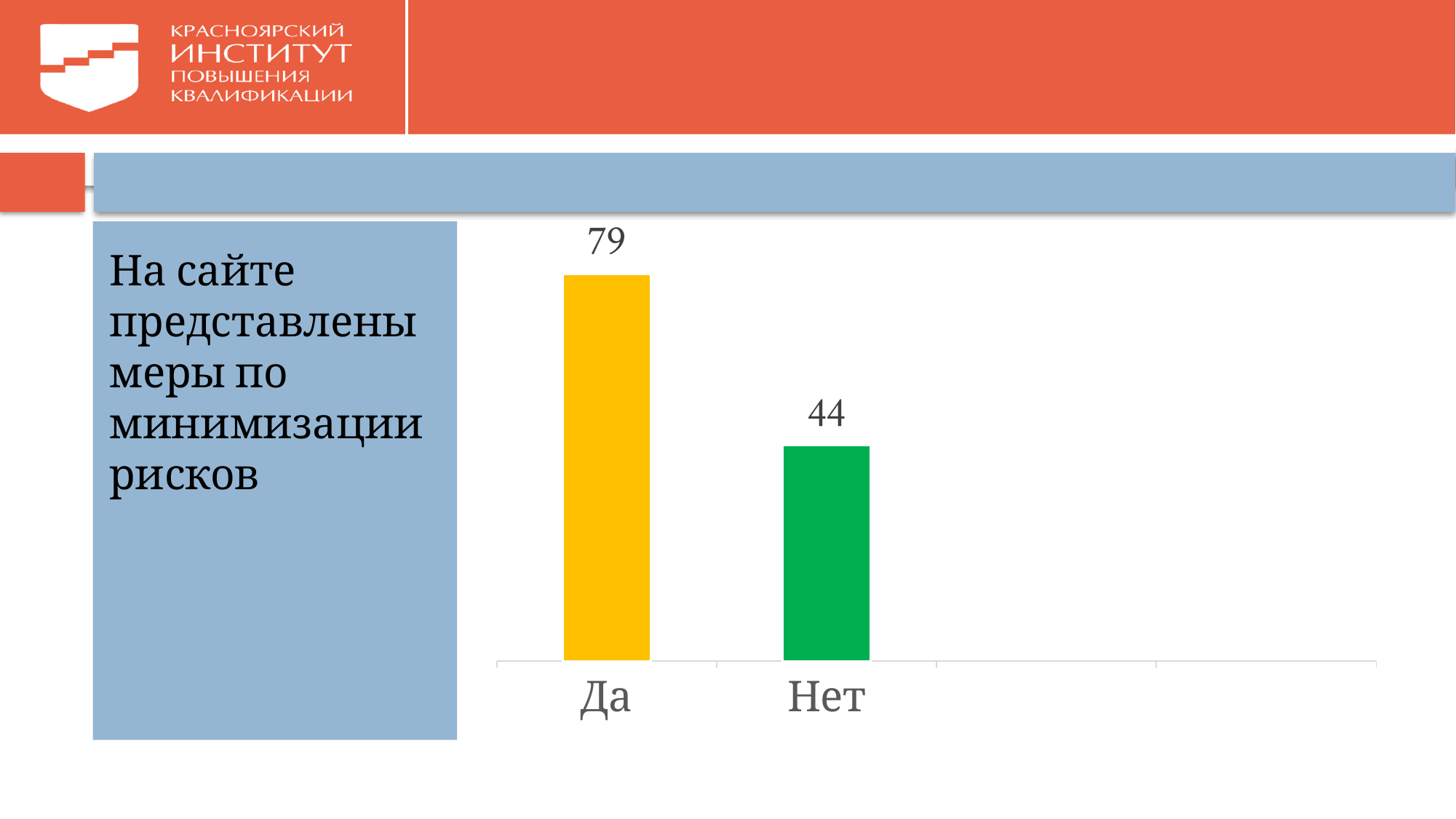

#

### Chart

| Category | Столбец1 |
|---|---|
| Да | 79.0 |
| Нет | 44.0 |
На сайте представлены меры по минимизации рисков